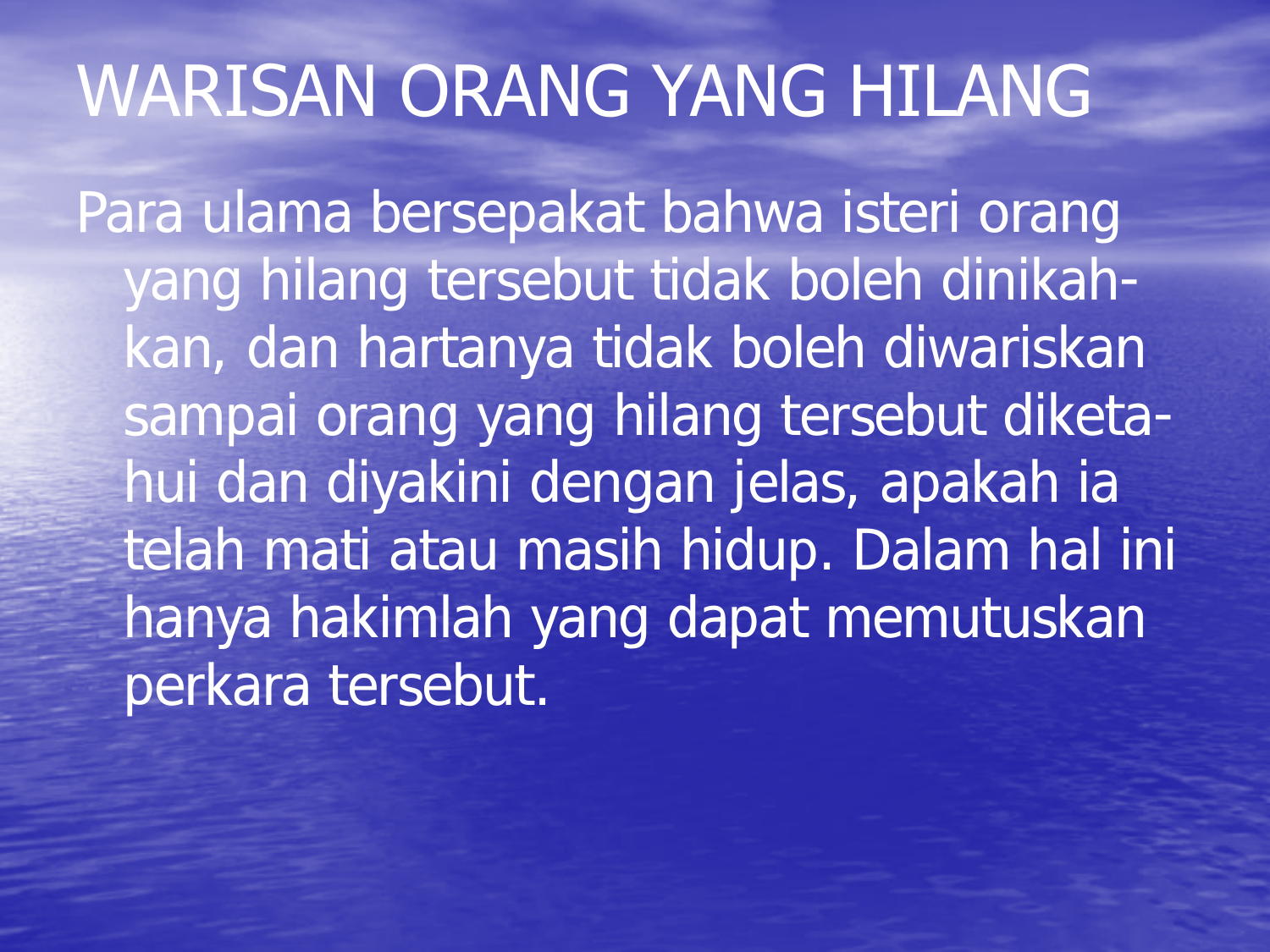

# WARISAN ORANG YANG HILANG
Para ulama bersepakat bahwa isteri orang yang hilang tersebut tidak boleh dinikah-kan, dan hartanya tidak boleh diwariskan sampai orang yang hilang tersebut diketa-hui dan diyakini dengan jelas, apakah ia telah mati atau masih hidup. Dalam hal ini hanya hakimlah yang dapat memutuskan perkara tersebut.